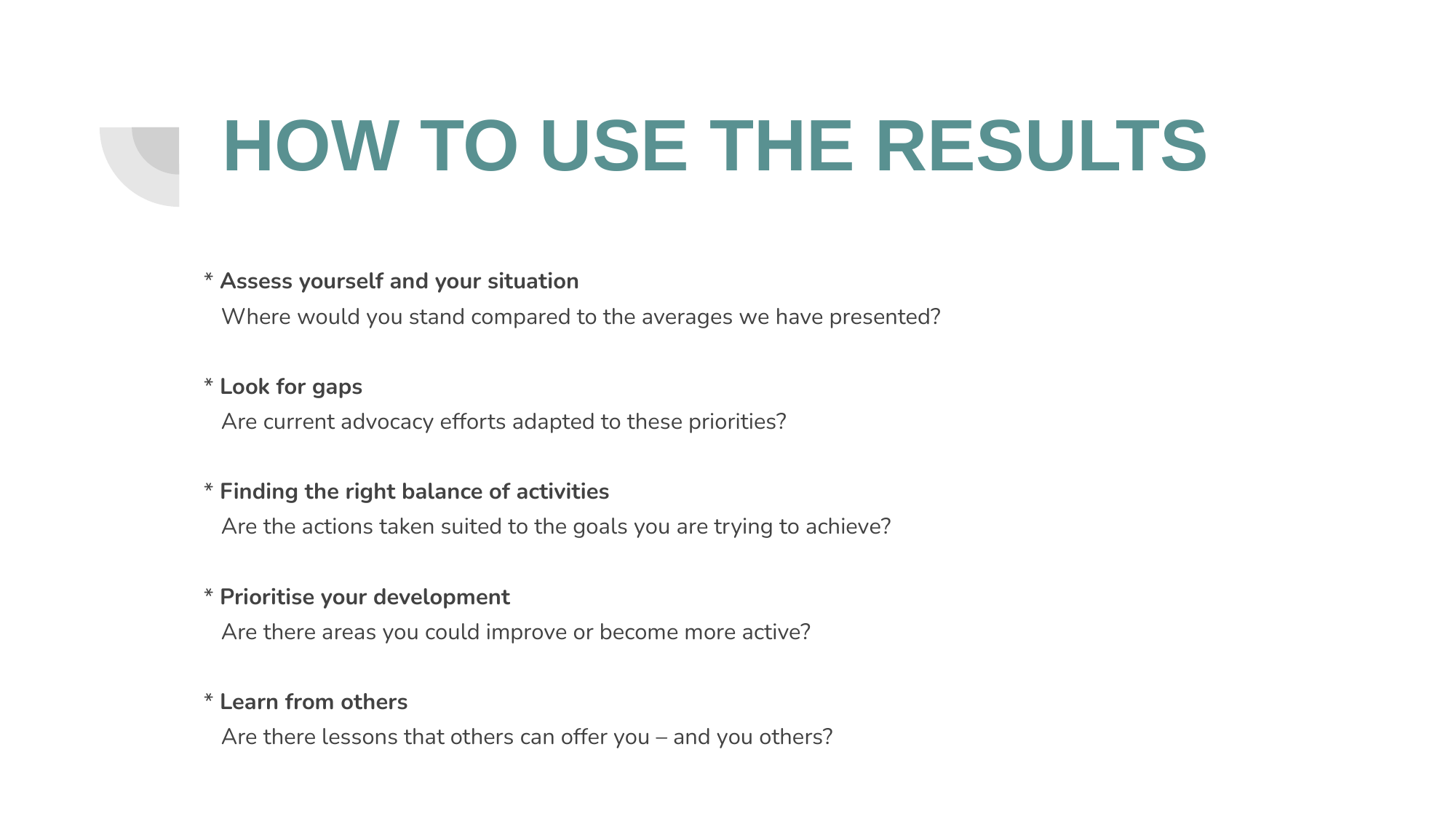

How to use the results
* Assess yourself and your situation
   Where would you stand compared to the averages we have presented?

* Look for gaps
   Are current advocacy efforts adapted to these priorities?

* Finding the right balance of activities
   Are the actions taken suited to the goals you are trying to achieve?

* Prioritise your development
   Are there areas you could improve or become more active?

* Learn from others
   Are there lessons that others can offer you – and you others?